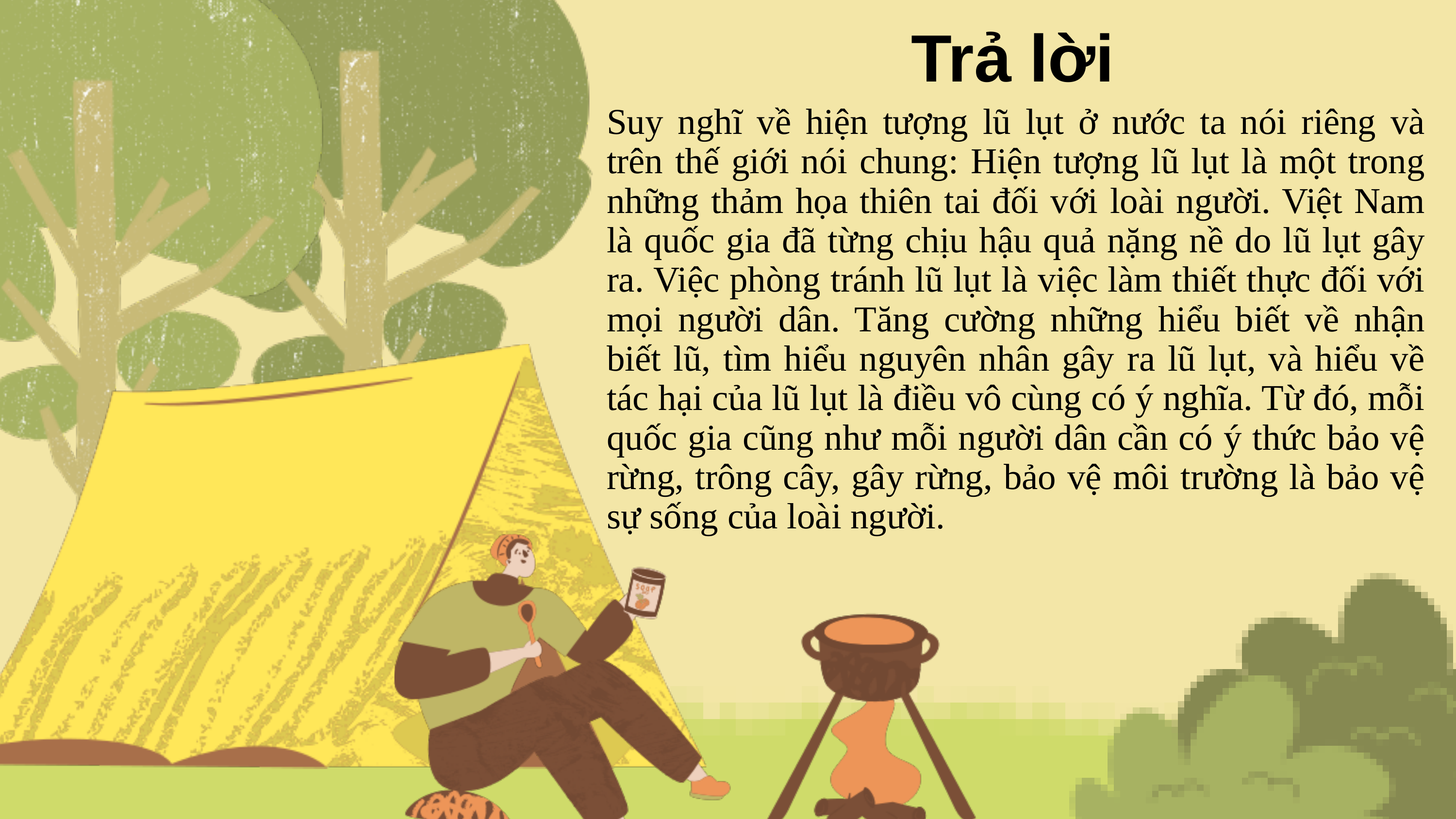

Trả lời
Suy nghĩ về hiện tượng lũ lụt ở nước ta nói riêng và trên thế giới nói chung: Hiện tượng lũ lụt là một trong những thảm họa thiên tai đối với loài người. Việt Nam là quốc gia đã từng chịu hậu quả nặng nề do lũ lụt gây ra. Việc phòng tránh lũ lụt là việc làm thiết thực đối với mọi người dân. Tăng cường những hiểu biết về nhận biết lũ, tìm hiểu nguyên nhân gây ra lũ lụt, và hiểu về tác hại của lũ lụt là điều vô cùng có ý nghĩa. Từ đó, mỗi quốc gia cũng như mỗi người dân cần có ý thức bảo vệ rừng, trông cây, gây rừng, bảo vệ môi trường là bảo vệ sự sống của loài người.